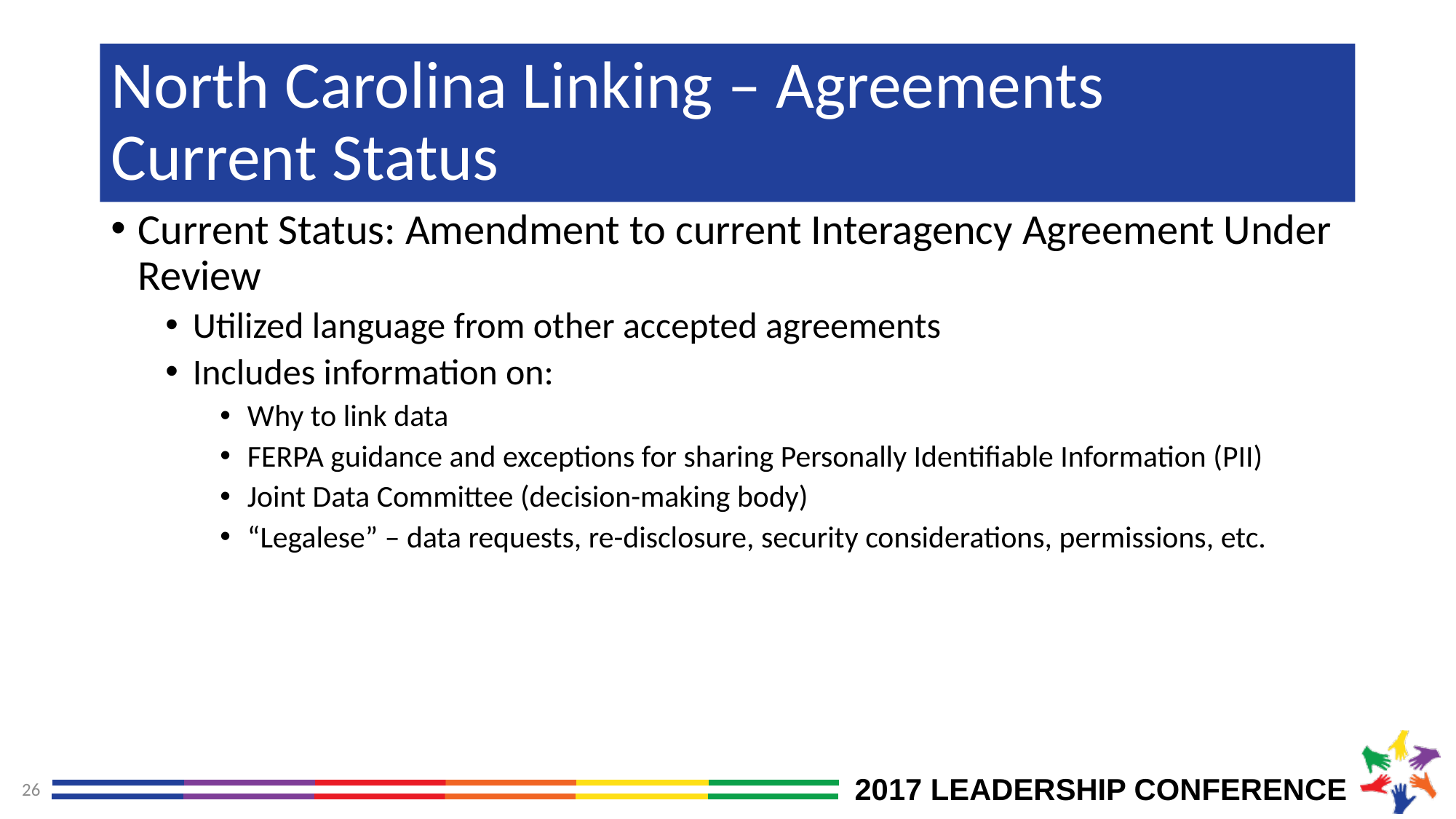

# North Carolina Linking – Agreements Current Status
Current Status: Amendment to current Interagency Agreement Under Review
Utilized language from other accepted agreements
Includes information on:
Why to link data
FERPA guidance and exceptions for sharing Personally Identifiable Information (PII)
Joint Data Committee (decision-making body)
“Legalese” – data requests, re-disclosure, security considerations, permissions, etc.
26